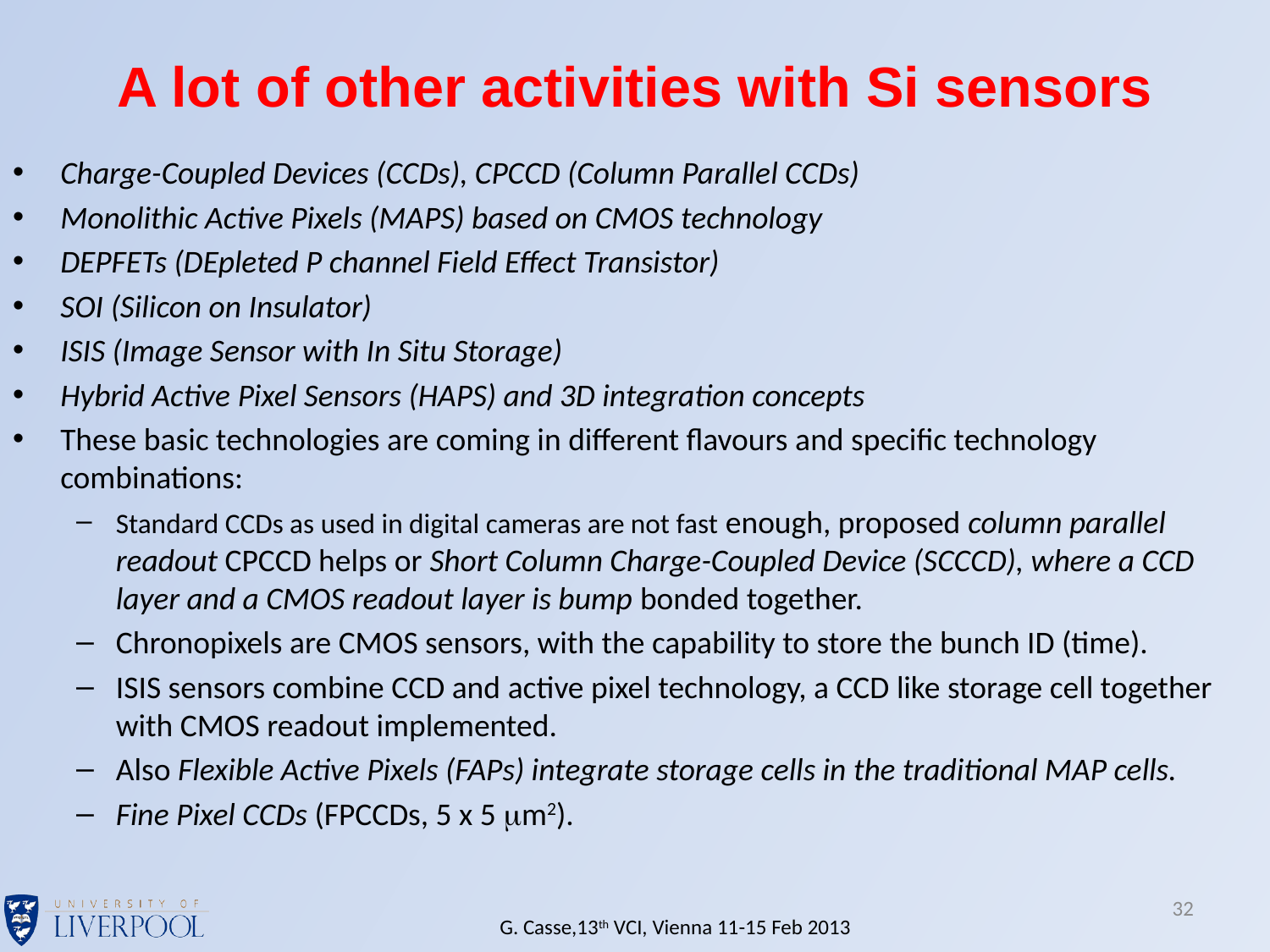

A lot of other activities with Si sensors
Charge-Coupled Devices (CCDs), CPCCD (Column Parallel CCDs)
Monolithic Active Pixels (MAPS) based on CMOS technology
DEPFETs (DEpleted P channel Field Effect Transistor)
SOI (Silicon on Insulator)
ISIS (Image Sensor with In Situ Storage)
Hybrid Active Pixel Sensors (HAPS) and 3D integration concepts
These basic technologies are coming in different flavours and specific technology combinations:
Standard CCDs as used in digital cameras are not fast enough, proposed column parallel readout CPCCD helps or Short Column Charge-Coupled Device (SCCCD), where a CCD layer and a CMOS readout layer is bump bonded together.
Chronopixels are CMOS sensors, with the capability to store the bunch ID (time).
ISIS sensors combine CCD and active pixel technology, a CCD like storage cell together with CMOS readout implemented.
Also Flexible Active Pixels (FAPs) integrate storage cells in the traditional MAP cells.
Fine Pixel CCDs (FPCCDs, 5 x 5 μm2).
32
G. Casse,13th VCI, Vienna 11-15 Feb 2013